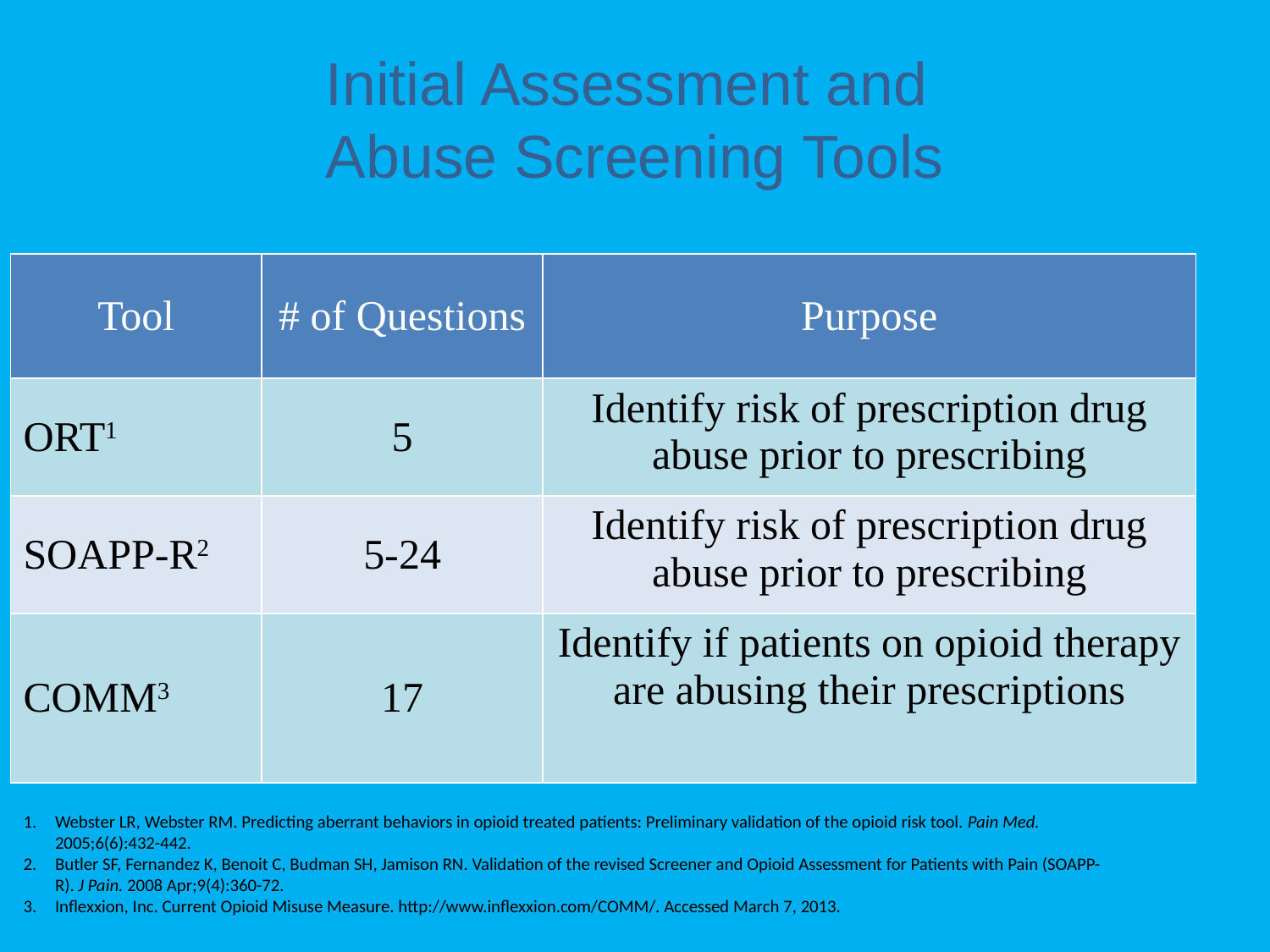

# Initial Assessment and Abuse Screening Tools
| Tool | # of Questions | Purpose |
| --- | --- | --- |
| ORT1 | 5 | Identify risk of prescription drug abuse prior to prescribing |
| SOAPP-R2 | 5-24 | Identify risk of prescription drug abuse prior to prescribing |
| COMM3 | 17 | Identify if patients on opioid therapy are abusing their prescriptions |
Webster LR, Webster RM. Predicting aberrant behaviors in opioid treated patients: Preliminary validation of the opioid risk tool. Pain Med. 2005;6(6):432-442.
Butler SF, Fernandez K, Benoit C, Budman SH, Jamison RN. Validation of the revised Screener and Opioid Assessment for Patients with Pain (SOAPP-R). J Pain. 2008 Apr;9(4):360-72.
Inflexxion, Inc. Current Opioid Misuse Measure. http://www.inflexxion.com/COMM/. Accessed March 7, 2013.